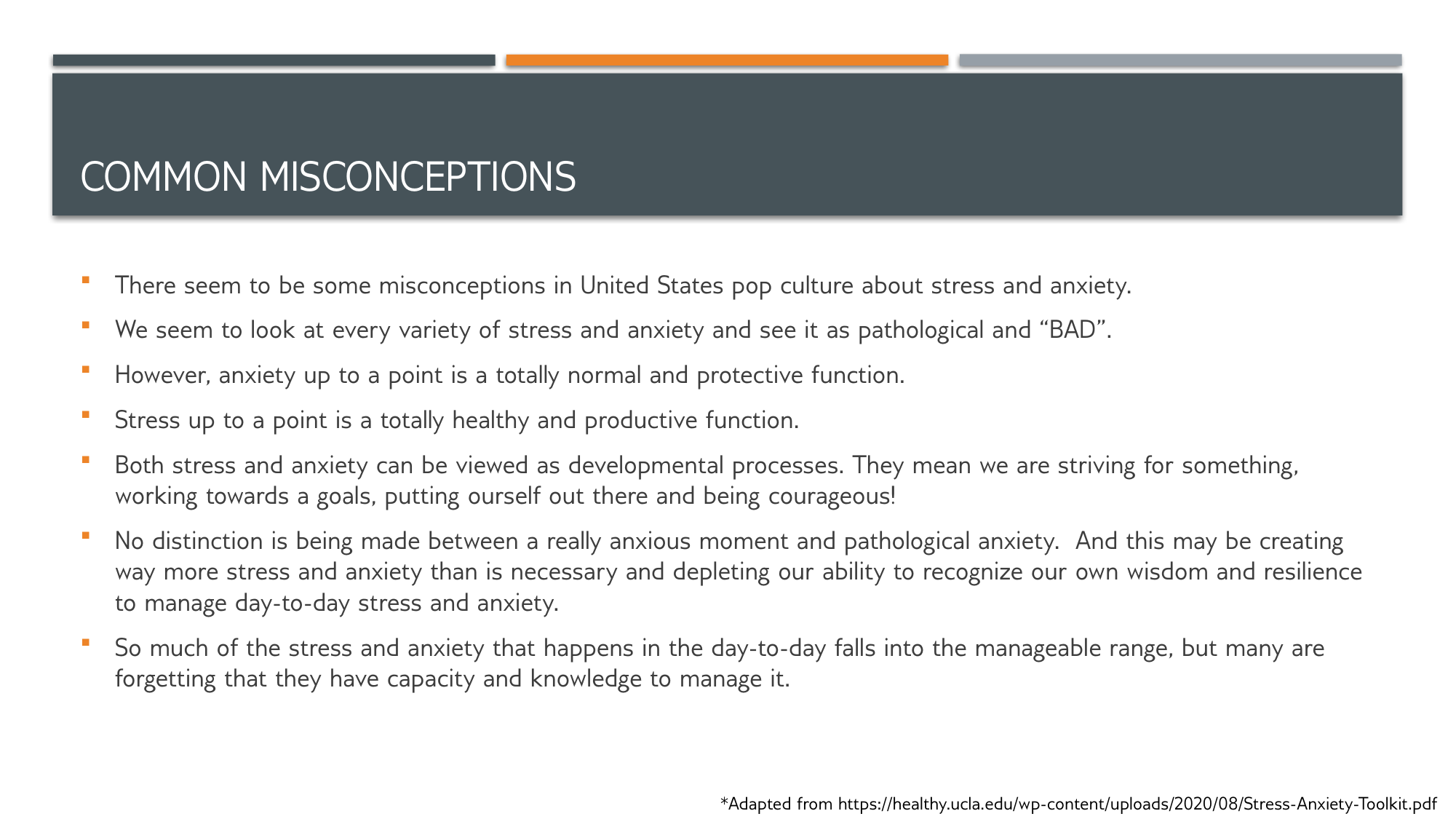

# Common misconceptions
There seem to be some misconceptions in United States pop culture about stress and anxiety.
We seem to look at every variety of stress and anxiety and see it as pathological and “BAD”.
However, anxiety up to a point is a totally normal and protective function.
Stress up to a point is a totally healthy and productive function.
Both stress and anxiety can be viewed as developmental processes. They mean we are striving for something, working towards a goals, putting ourself out there and being courageous!
No distinction is being made between a really anxious moment and pathological anxiety.  And this may be creating way more stress and anxiety than is necessary and depleting our ability to recognize our own wisdom and resilience to manage day-to-day stress and anxiety.
So much of the stress and anxiety that happens in the day-to-day falls into the manageable range, but many are forgetting that they have capacity and knowledge to manage it.
*Adapted from https://healthy.ucla.edu/wp-content/uploads/2020/08/Stress-Anxiety-Toolkit.pdf